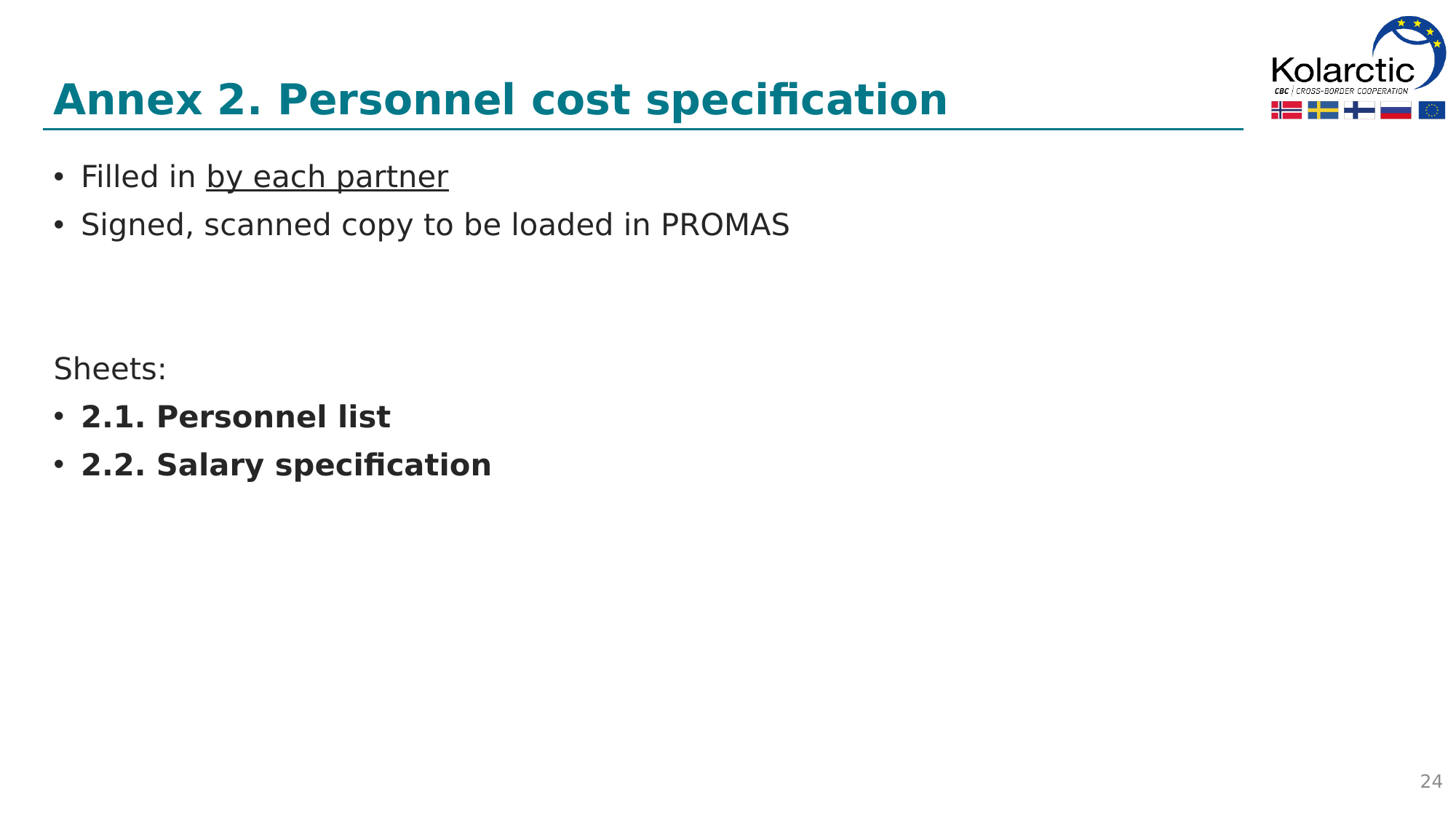

# Annex 2. Personnel cost specification
Filled in by each partner
Signed, scanned copy to be loaded in PROMAS

Sheets:
2.1. Personnel list
2.2. Salary specification
24